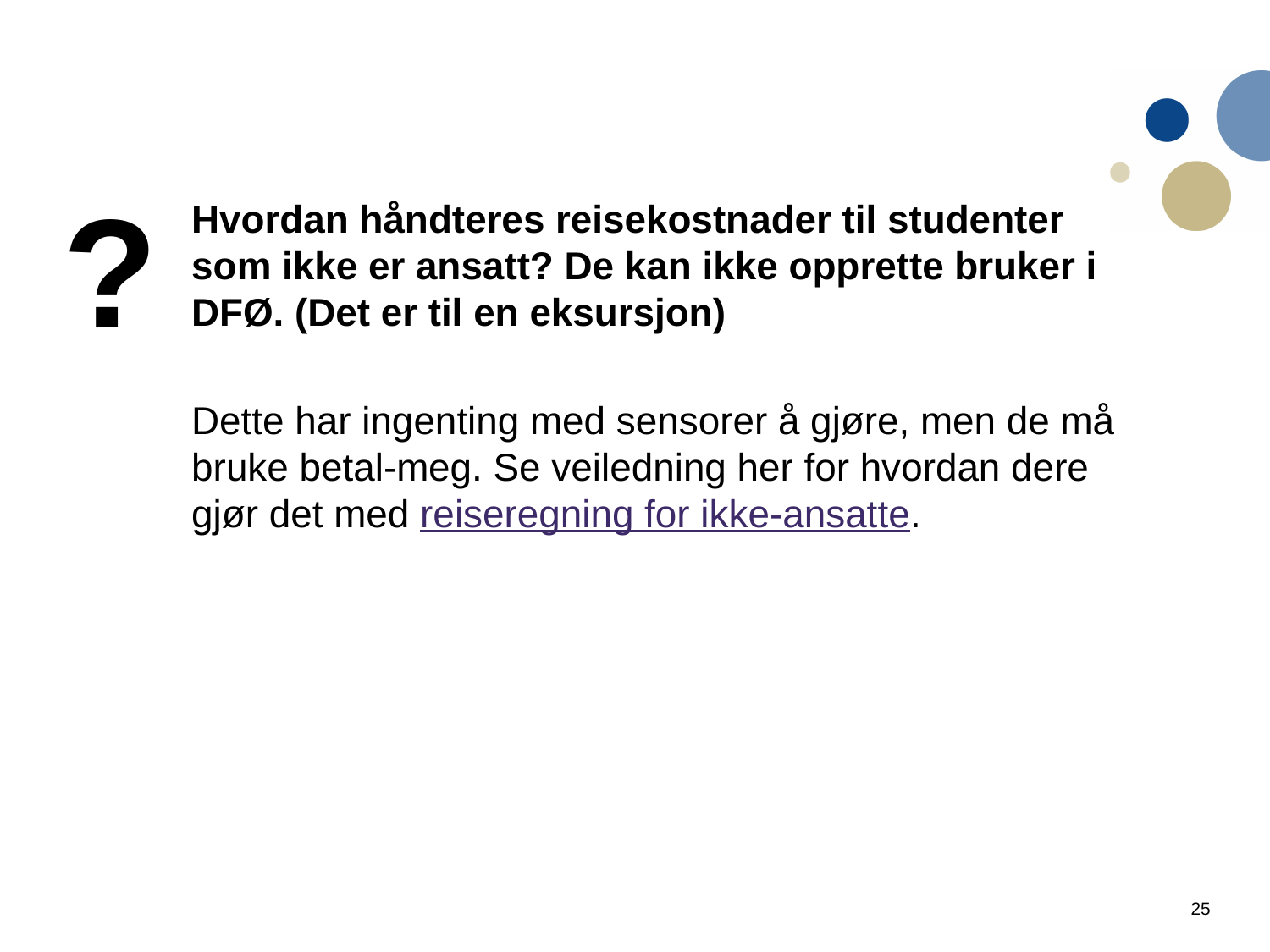

?
Hvordan håndteres reisekostnader til studenter som ikke er ansatt? De kan ikke opprette bruker i DFØ. (Det er til en eksursjon)

Dette har ingenting med sensorer å gjøre, men de må bruke betal-meg. Se veiledning her for hvordan dere gjør det med reiseregning for ikke-ansatte.